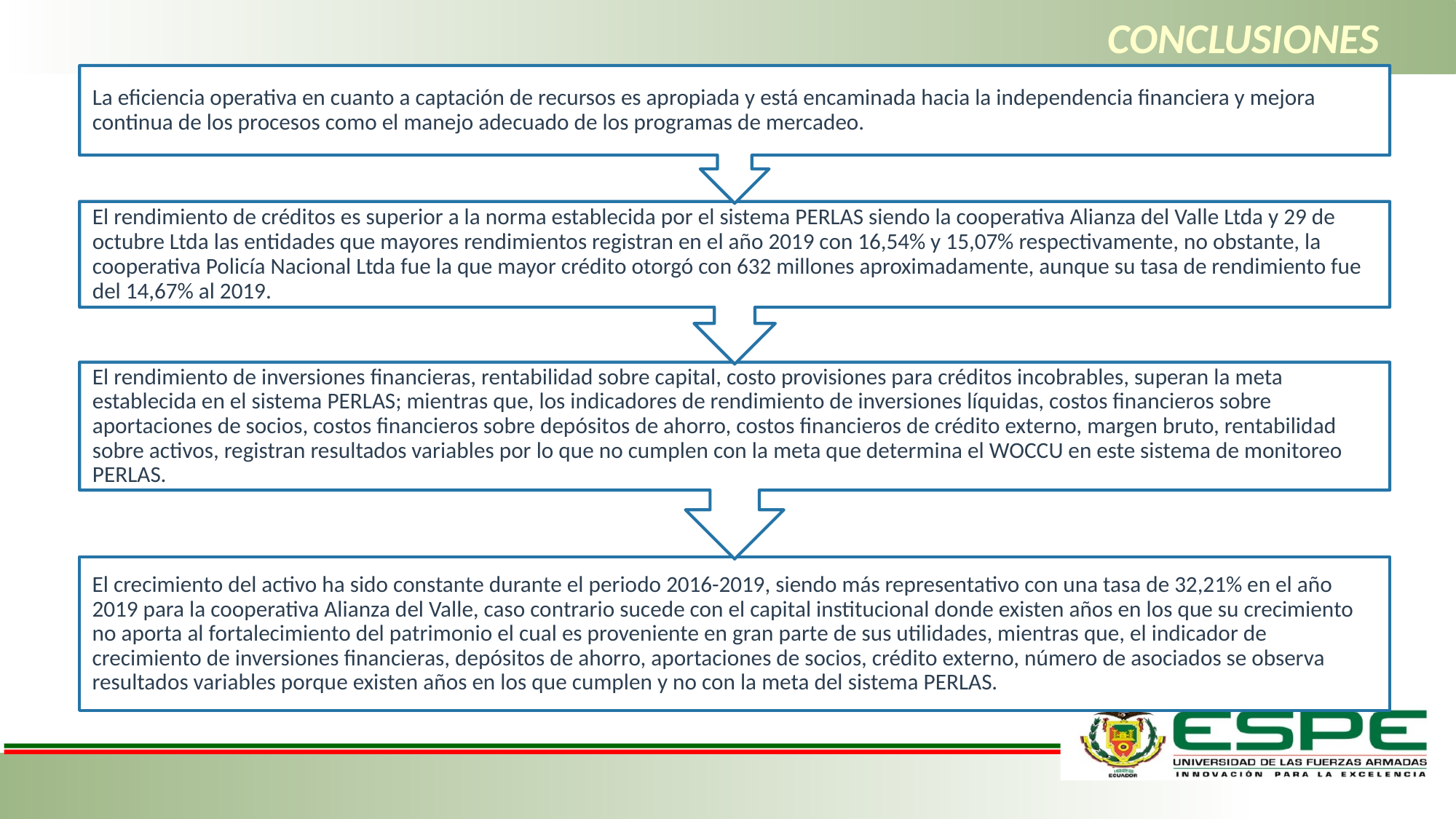

CONCLUSIONES
El crecimiento del activo ha sido constante durante el periodo 2016-2019, siendo más representativo con una tasa de 32,21% en el año 2019 para la cooperativa Alianza del Valle, caso contrario sucede con el capital institucional donde existen años en los que su crecimiento no aporta al fortalecimiento del patrimonio el cual es proveniente en gran parte de sus utilidades, mientras que, el indicador de crecimiento de inversiones financieras, depósitos de ahorro, aportaciones de socios, crédito externo, número de asociados se observa resultados variables porque existen años en los que cumplen y no con la meta del sistema PERLAS.
El rendimiento de inversiones financieras, rentabilidad sobre capital, costo provisiones para créditos incobrables, superan la meta establecida en el sistema PERLAS; mientras que, los indicadores de rendimiento de inversiones líquidas, costos financieros sobre aportaciones de socios, costos financieros sobre depósitos de ahorro, costos financieros de crédito externo, margen bruto, rentabilidad sobre activos, registran resultados variables por lo que no cumplen con la meta que determina el WOCCU en este sistema de monitoreo PERLAS.
El rendimiento de créditos es superior a la norma establecida por el sistema PERLAS siendo la cooperativa Alianza del Valle Ltda y 29 de octubre Ltda las entidades que mayores rendimientos registran en el año 2019 con 16,54% y 15,07% respectivamente, no obstante, la cooperativa Policía Nacional Ltda fue la que mayor crédito otorgó con 632 millones aproximadamente, aunque su tasa de rendimiento fue del 14,67% al 2019.
La eficiencia operativa en cuanto a captación de recursos es apropiada y está encaminada hacia la independencia financiera y mejora continua de los procesos como el manejo adecuado de los programas de mercadeo.